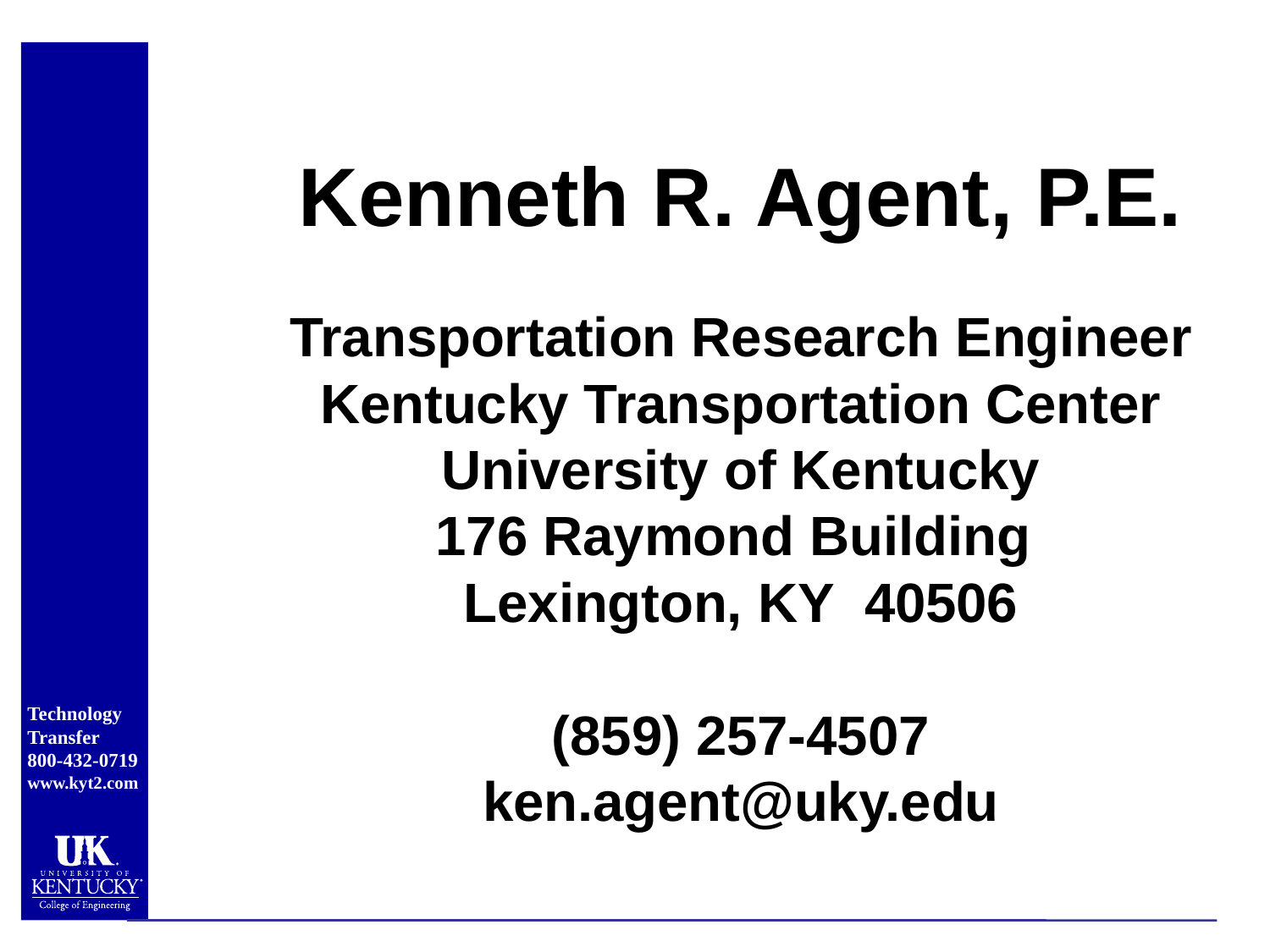

Kenneth R. Agent, P.E.

Transportation Research Engineer
Kentucky Transportation Center
University of Kentucky
176 Raymond Building
Lexington, KY  40506

(859) 257-4507
ken.agent@uky.edu